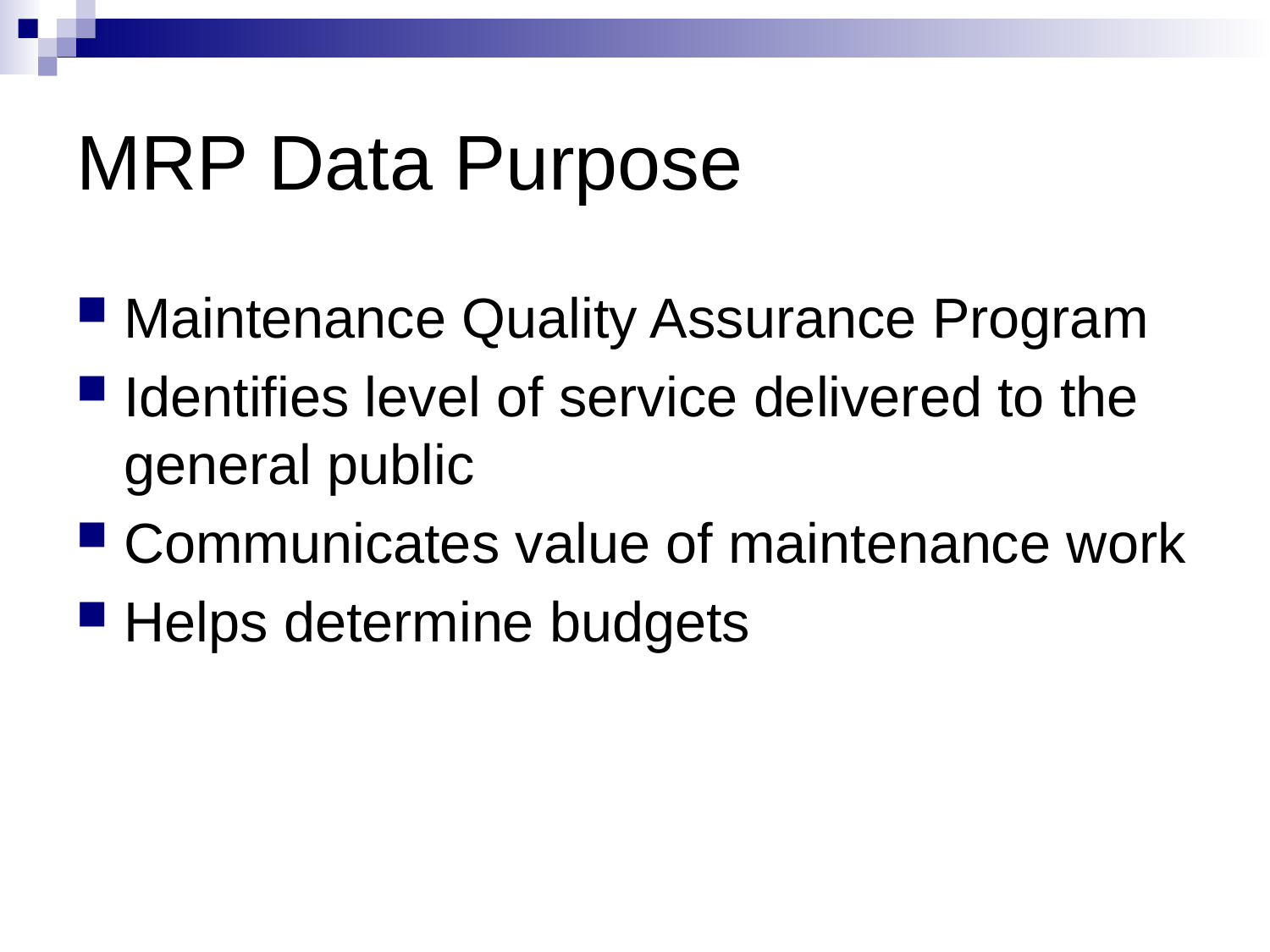

# MRP Data Purpose
Maintenance Quality Assurance Program
Identifies level of service delivered to the general public
Communicates value of maintenance work
Helps determine budgets